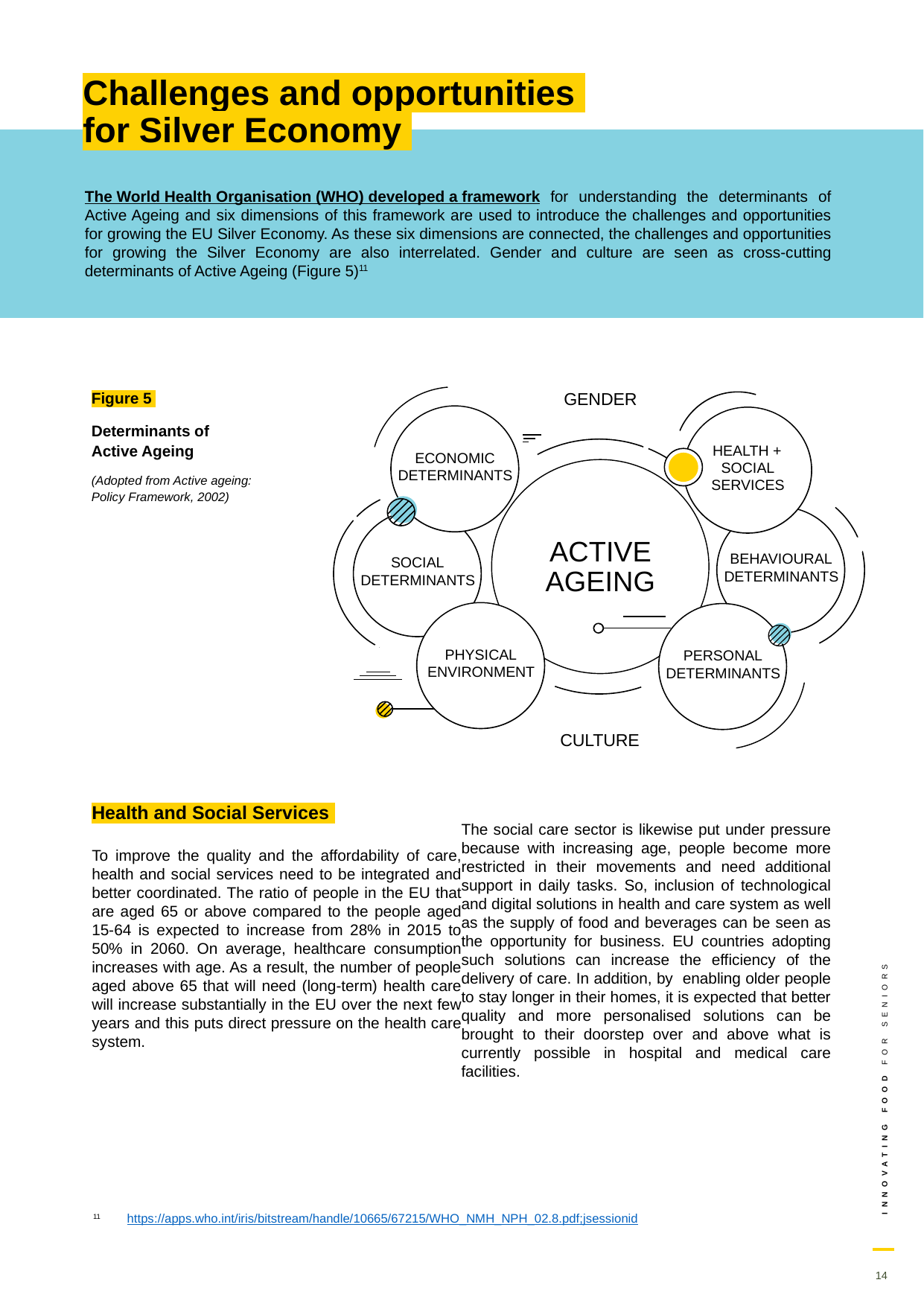

Challenges and opportunities  for Silver Economy

The World Health Organisation (WHO) developed a framework for understanding the determinants of Active Ageing and six dimensions of this framework are used to introduce the challenges and opportunities for growing the EU Silver Economy. As these six dimensions are connected, the challenges and opportunities for growing the Silver Economy are also interrelated. Gender and culture are seen as cross-cutting determinants of Active Ageing (Figure 5)11
Figure 5
Determinants of   Active Ageing
(Adopted from Active ageing: Policy Framework, 2002)
GENDER

HEALTH +

ECONOMIC

SOCIAL

DETERMINANTS
SERVICES

ACTIVE
BEHAVIOURAL
SOCIAL
AGEING
DETERMINANTS
DETERMINANTS

PHYSICAL
PERSONAL
ENVIRONMENT
DETERMINANTS

CULTURE
Health and Social Services

To improve the quality and the affordability of care, health and social services need to be integrated and better coordinated. The ratio of people in the EU that are aged 65 or above compared to the people aged 15-64 is expected to increase from 28% in 2015 to 50% in 2060. On average, healthcare consumption increases with age. As a result, the number of people aged above 65 that will need (long-term) health care will increase substantially in the EU over the next few years and this puts direct pressure on the health care system.

The social care sector is likewise put under pressure because with increasing age, people become more restricted in their movements and need additional support in daily tasks. So, inclusion of technological and digital solutions in health and care system as well as the supply of food and beverages can be seen as the opportunity for business. EU countries adopting such solutions can increase the efficiency of the delivery of care. In addition, by  enabling older people to stay longer in their homes, it is expected that better quality and more personalised solutions can be brought to their doorstep over and above what is currently possible in hospital and medical care facilities.
11	 https://apps.who.int/iris/bitstream/handle/10665/67215/WHO_NMH_NPH_02.8.pdf;jsessionid